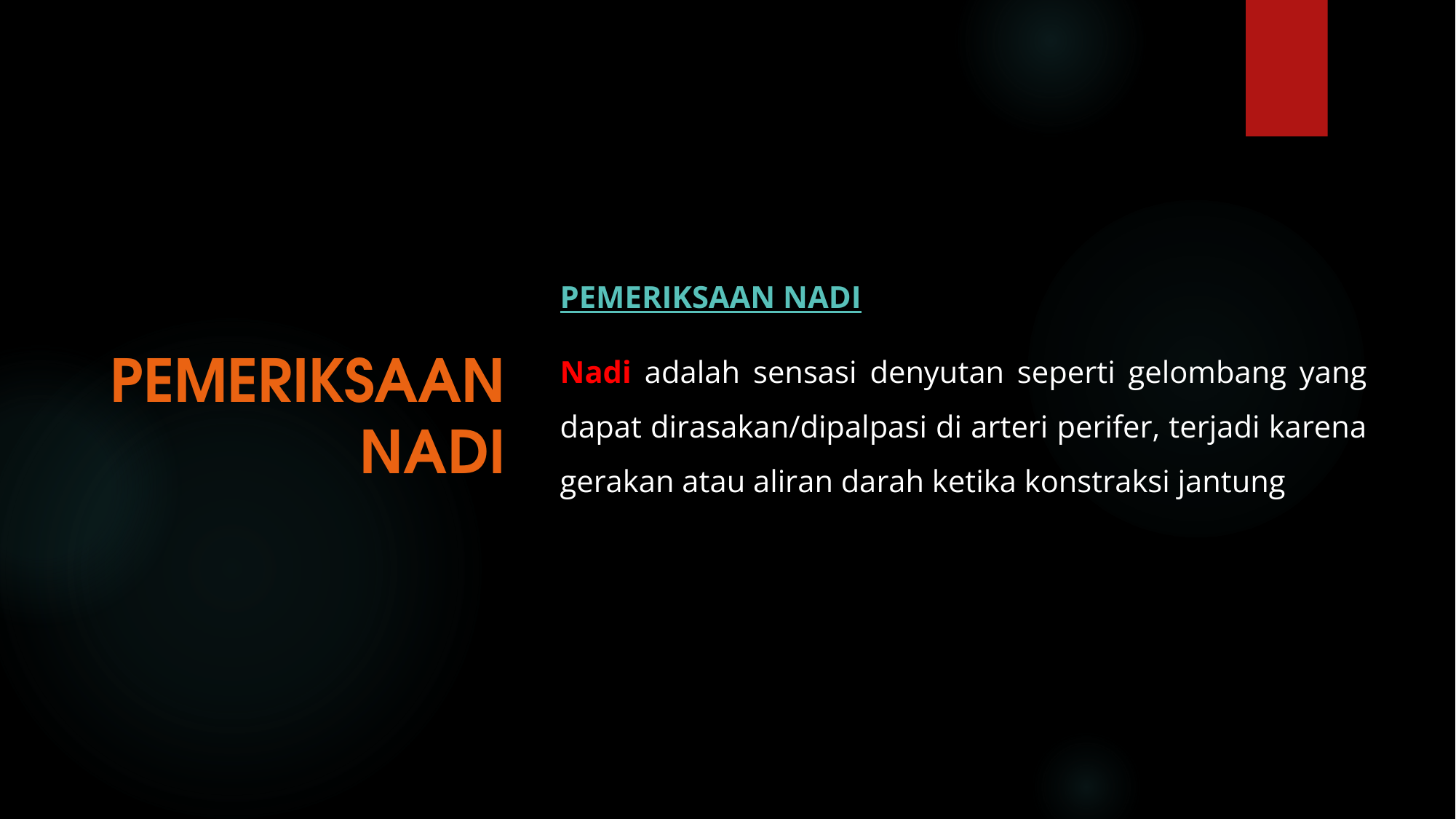

# PEMERIKSAAN NADI
PEMERIKSAAN NADI
Nadi adalah sensasi denyutan seperti gelombang yang dapat dirasakan/dipalpasi di arteri perifer, terjadi karena gerakan atau aliran darah ketika konstraksi jantung